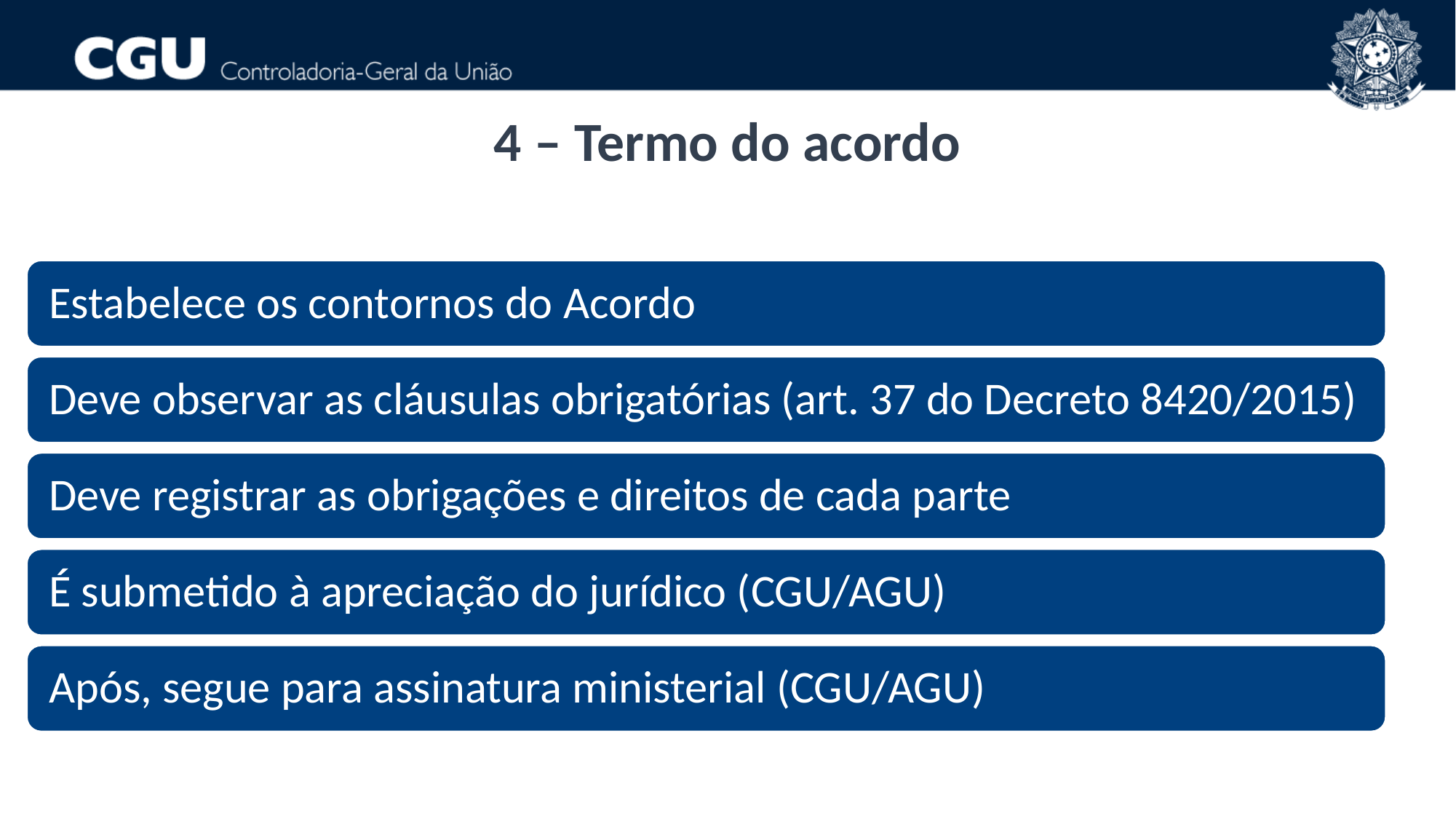

4 – Termo do acordo
Estabelece os contornos do Acordo
Deve observar as cláusulas obrigatórias (art. 37 do Decreto 8420/2015)
Deve registrar as obrigações e direitos de cada parte
É submetido à apreciação do jurídico (CGU/AGU)
Após, segue para assinatura ministerial (CGU/AGU)